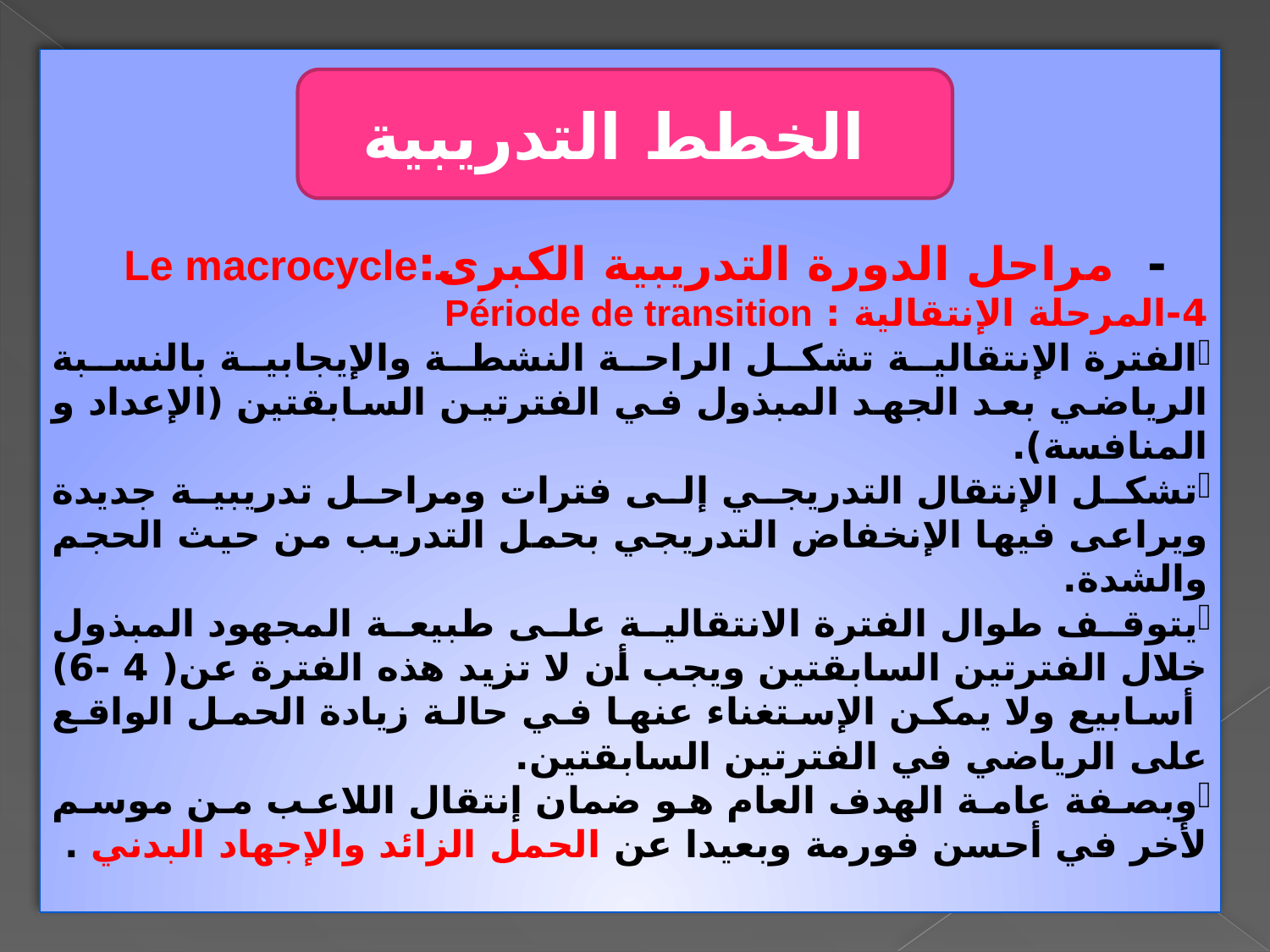

-  مراحل الدورة التدريبية الكبرى:Le macrocycle
4-المرحلة الإنتقالية : Période de transition
الفترة الإنتقالية تشكل الراحة النشطة والإيجابية بالنسبة الرياضي بعد الجهد المبذول في الفترتين السابقتين (الإعداد و المنافسة).
تشكل الإنتقال التدريجي إلى فترات ومراحل تدريبية جديدة ويراعى فيها الإنخفاض التدريجي بحمل التدريب من حيث الحجم والشدة.
يتوقف طوال الفترة الانتقالية على طبيعة المجهود المبذول خلال الفترتين السابقتين ويجب أن لا تزيد هذه الفترة عن( 4 -6)  أسابيع ولا يمكن الإستغناء عنها في حالة زيادة الحمل الواقع على الرياضي في الفترتين السابقتين.
وبصفة عامة الهدف العام هو ضمان إنتقال اللاعب من موسم لأخر في أحسن فورمة وبعيدا عن الحمل الزائد والإجهاد البدني .

الخطط التدريبية